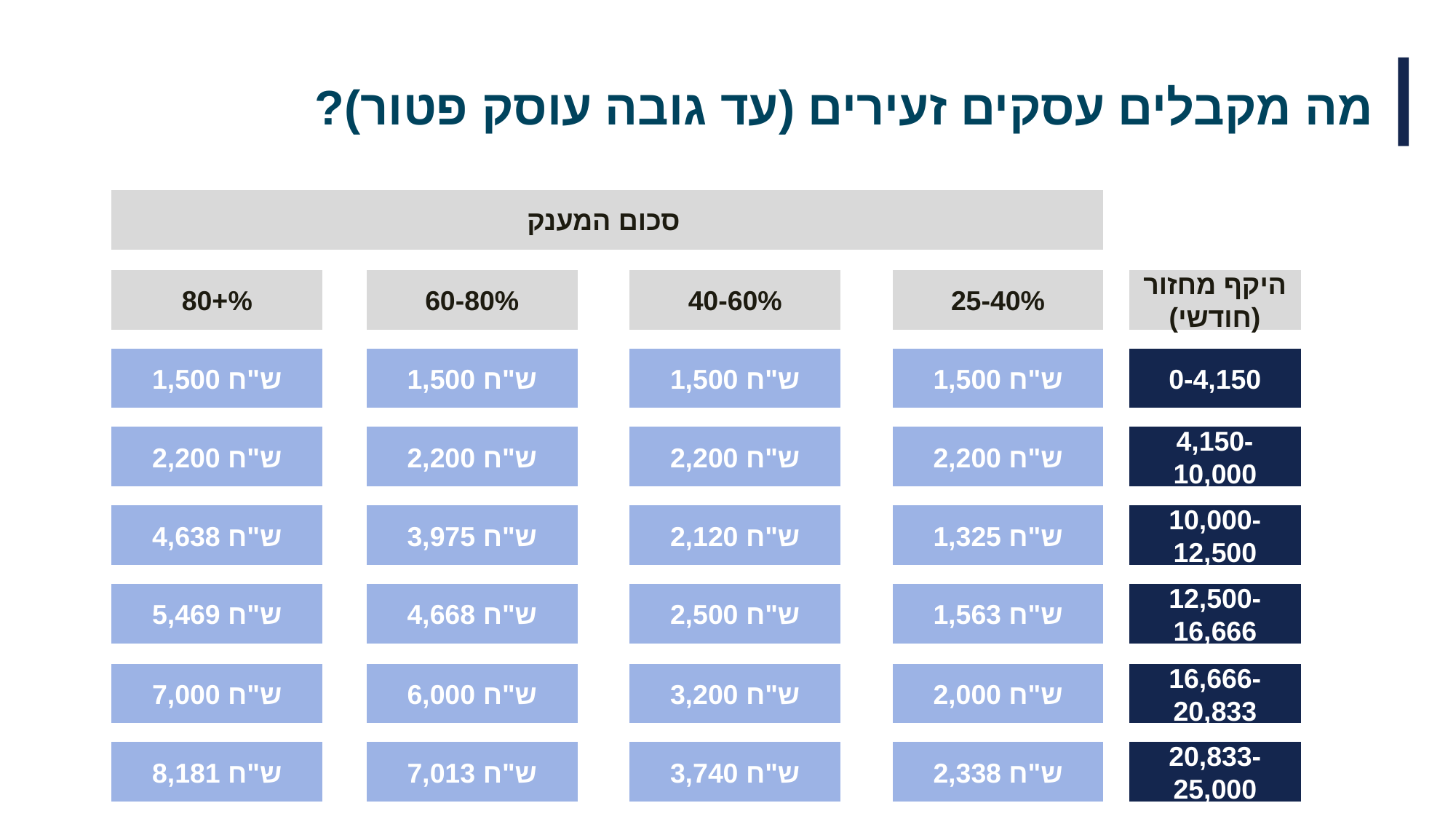

מה מקבלים עסקים זעירים (עד גובה עוסק פטור)?
סכום המענק
80+%
60-80%
40-60%
25-40%
היקף מחזור (חודשי)
0-4,150
1,500 ש"ח
3,000 ש"ח
1,500 ש"ח
1,500 ש"ח
1,500 ש"ח
3,000 ש"ח
3,000 ש"ח
3,000 ש"ח
2,200 ש"ח
4,150-10,000
4,350 ש"ח
2,200 ש"ח
2,200 ש"ח
2,200 ש"ח
4,350 ש"ח
4,350 ש"ח
4,350 ש"ח
10,000-12,500
4,638 ש"ח
3,000 ש"ח
3,975 ש"ח
2,120 ש"ח
1,325 ש"ח
3,000 ש"ח
3,000 ש"ח
3,000 ש"ח
5,469 ש"ח
12,500-16,666
4,350 ש"ח
4,668 ש"ח
2,500 ש"ח
1,563 ש"ח
4,350 ש"ח
4,350 ש"ח
4,350 ש"ח
16,666-20,833
7,000 ש"ח
3,000 ש"ח
6,000 ש"ח
3,200 ש"ח
2,000 ש"ח
3,000 ש"ח
3,000 ש"ח
3,000 ש"ח
8,181 ש"ח
20,833-25,000
4,350 ש"ח
7,013 ש"ח
3,740 ש"ח
2,338 ש"ח
4,350 ש"ח
4,350 ש"ח
4,350 ש"ח